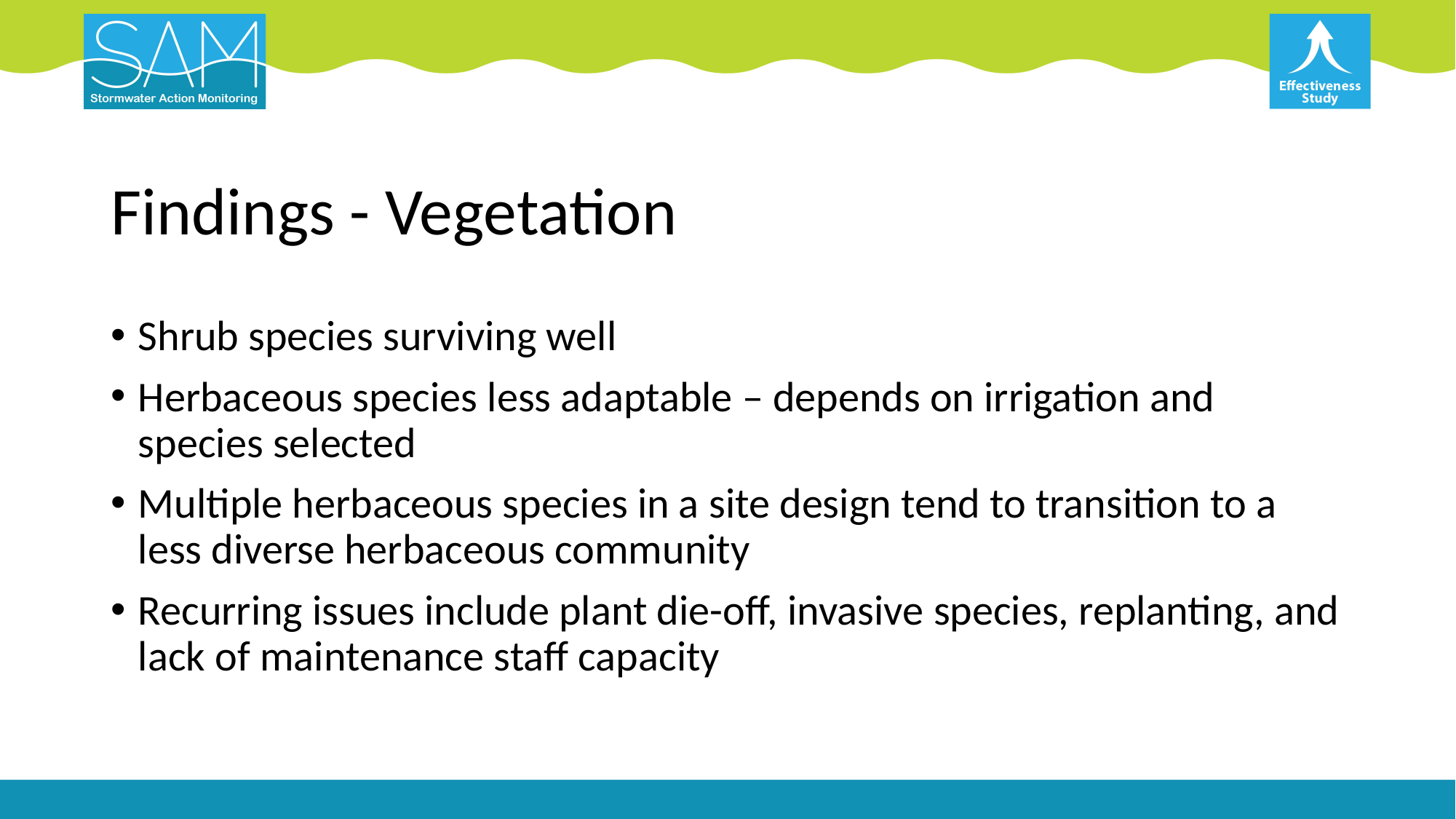

# Findings - Vegetation
Shrub species surviving well
Herbaceous species less adaptable – depends on irrigation and species selected
Multiple herbaceous species in a site design tend to transition to a less diverse herbaceous community
Recurring issues include plant die-off, invasive species, replanting, and lack of maintenance staff capacity